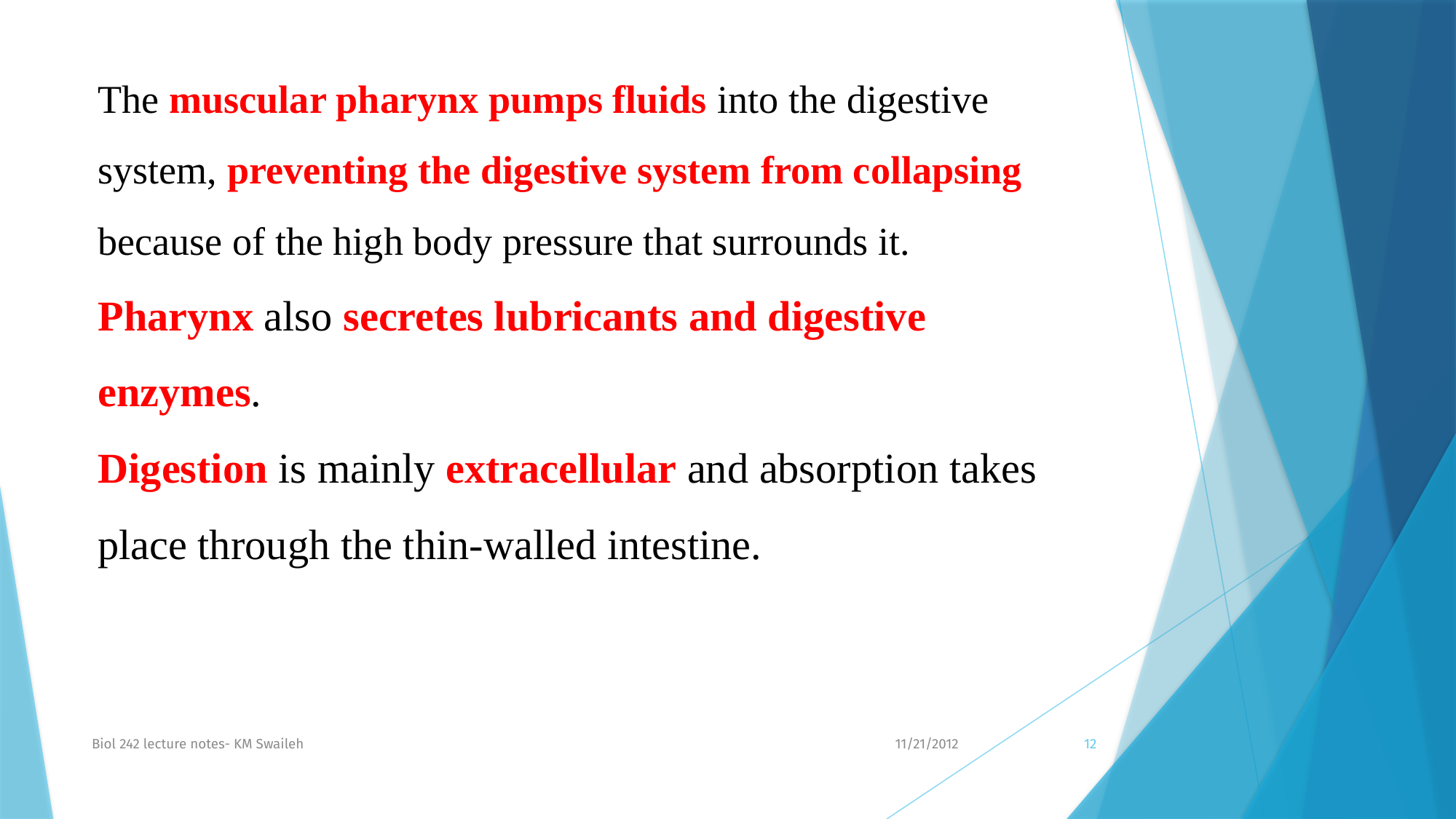

The muscular pharynx pumps fluids into the digestive system, preventing the digestive system from collapsing because of the high body pressure that surrounds it.
Pharynx also secretes lubricants and digestive enzymes.
Digestion is mainly extracellular and absorption takes place through the thin-walled intestine.

Biol 242 lecture notes- KM Swaileh
11/21/2012
12